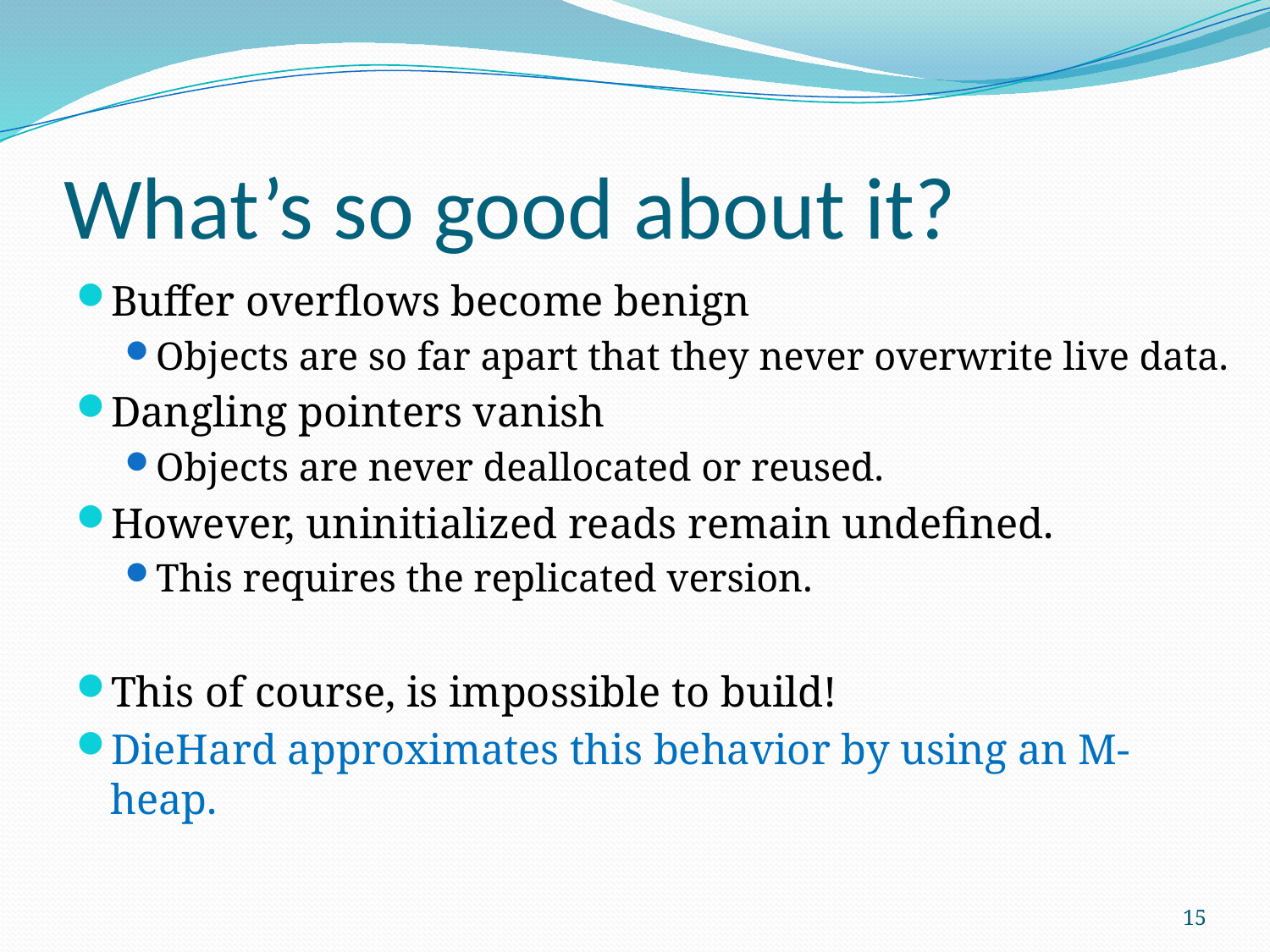

# What’s so good about it?
Buffer overflows become benign
Objects are so far apart that they never overwrite live data.
Dangling pointers vanish
Objects are never deallocated or reused.
However, uninitialized reads remain undefined.
This requires the replicated version.

This of course, is impossible to build!
DieHard approximates this behavior by using an M-heap.

15